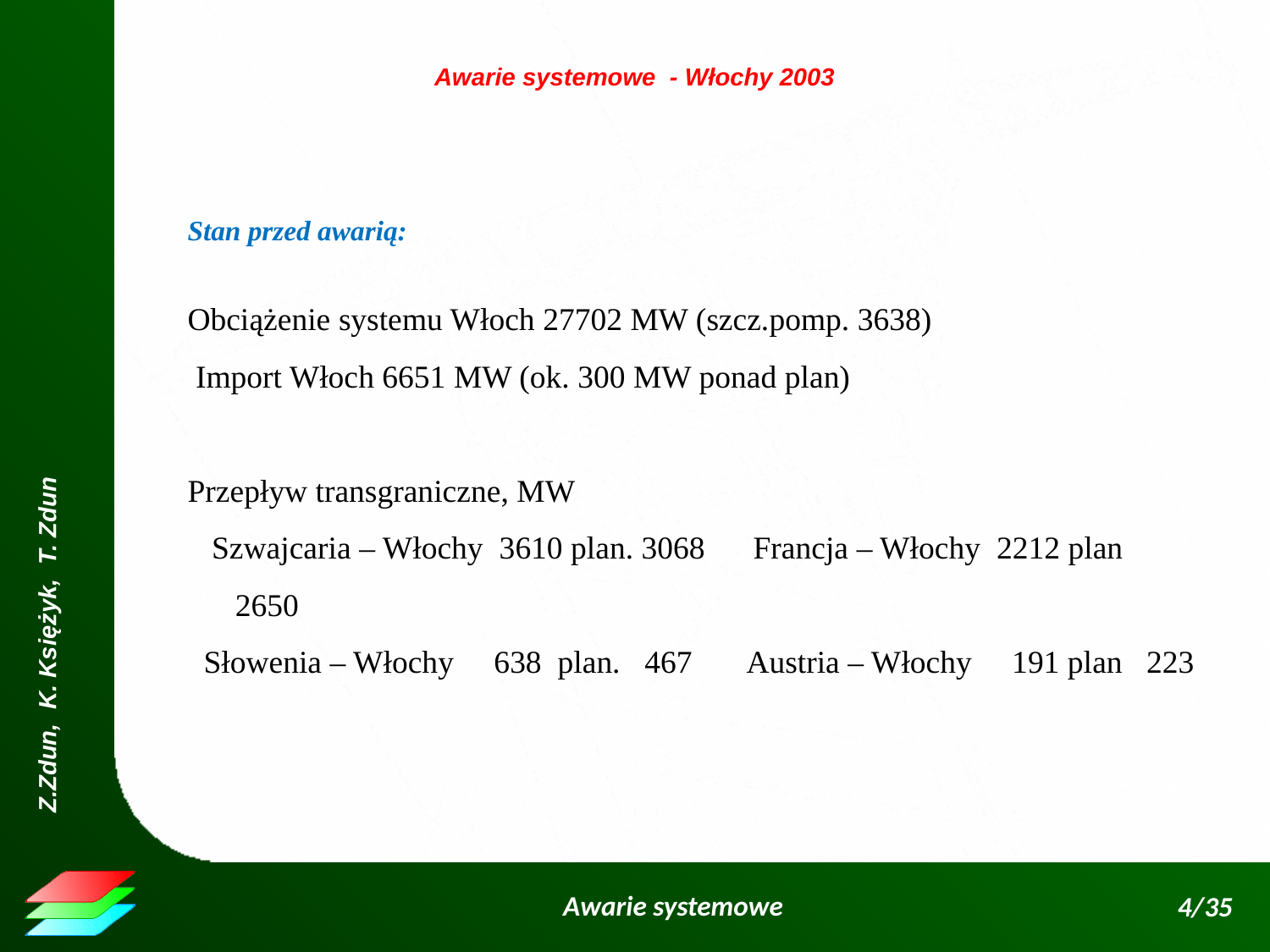

Awarie systemowe  - Włochy 2003
Stan przed awarią:

Obciążenie systemu Włoch 27702 MW (szcz.pomp. 3638)
 Import Włoch 6651 MW (ok. 300 MW ponad plan)

Przepływ transgraniczne, MW
   Szwajcaria – Włochy  3610 plan. 3068      Francja – Włochy  2212 plan  2650
  Słowenia – Włochy     638  plan.   467       Austria – Włochy     191 plan   223